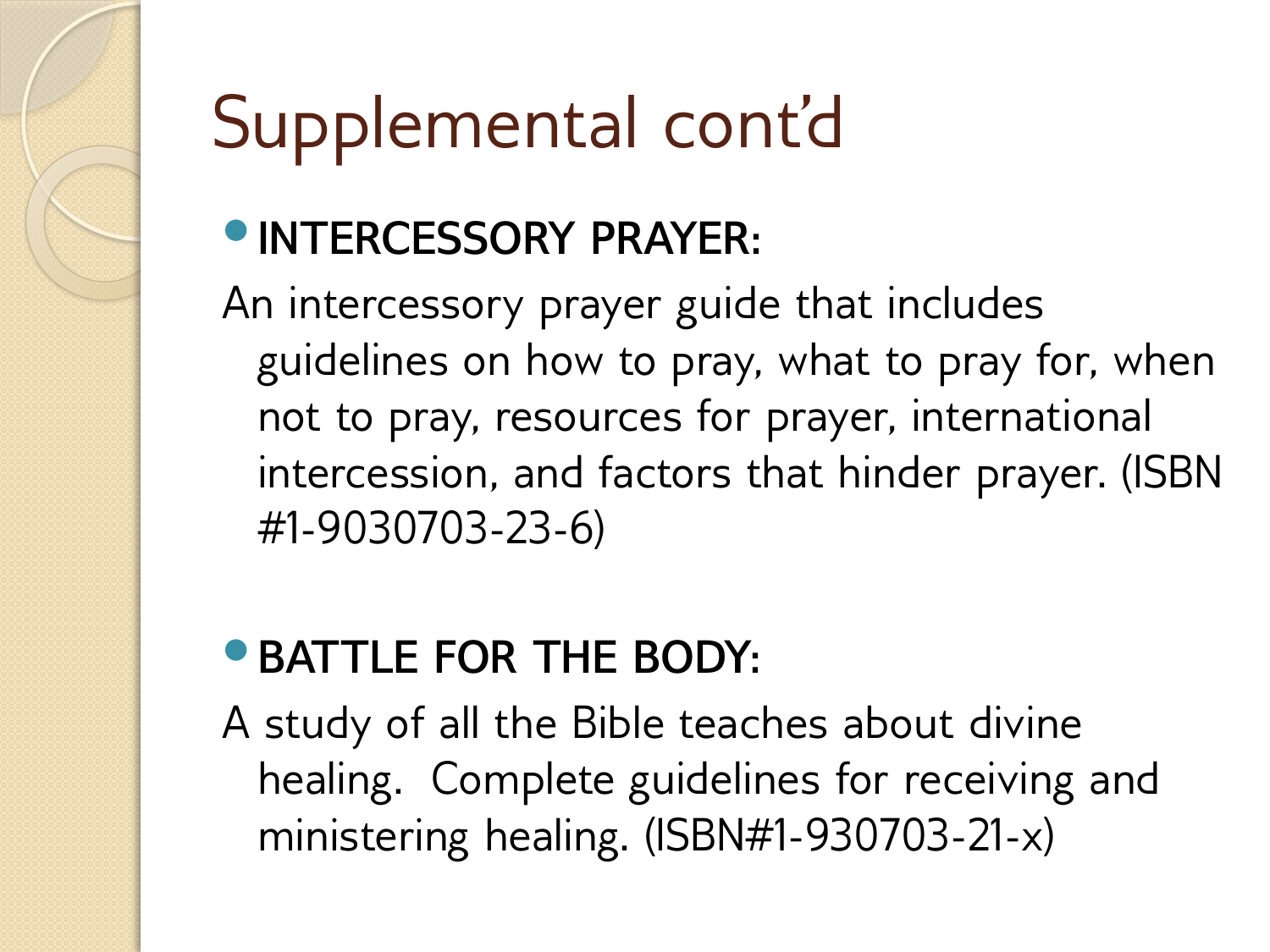

# Supplemental cont’d
INTERCESSORY PRAYER:
An intercessory prayer guide that includes guidelines on how to pray, what to pray for, when not to pray, resources for prayer, international intercession, and factors that hinder prayer. (ISBN #1-9030703-23-6)

BATTLE FOR THE BODY:
A study of all the Bible teaches about divine healing.  Complete guidelines for receiving and ministering healing. (ISBN#1-930703-21-x)